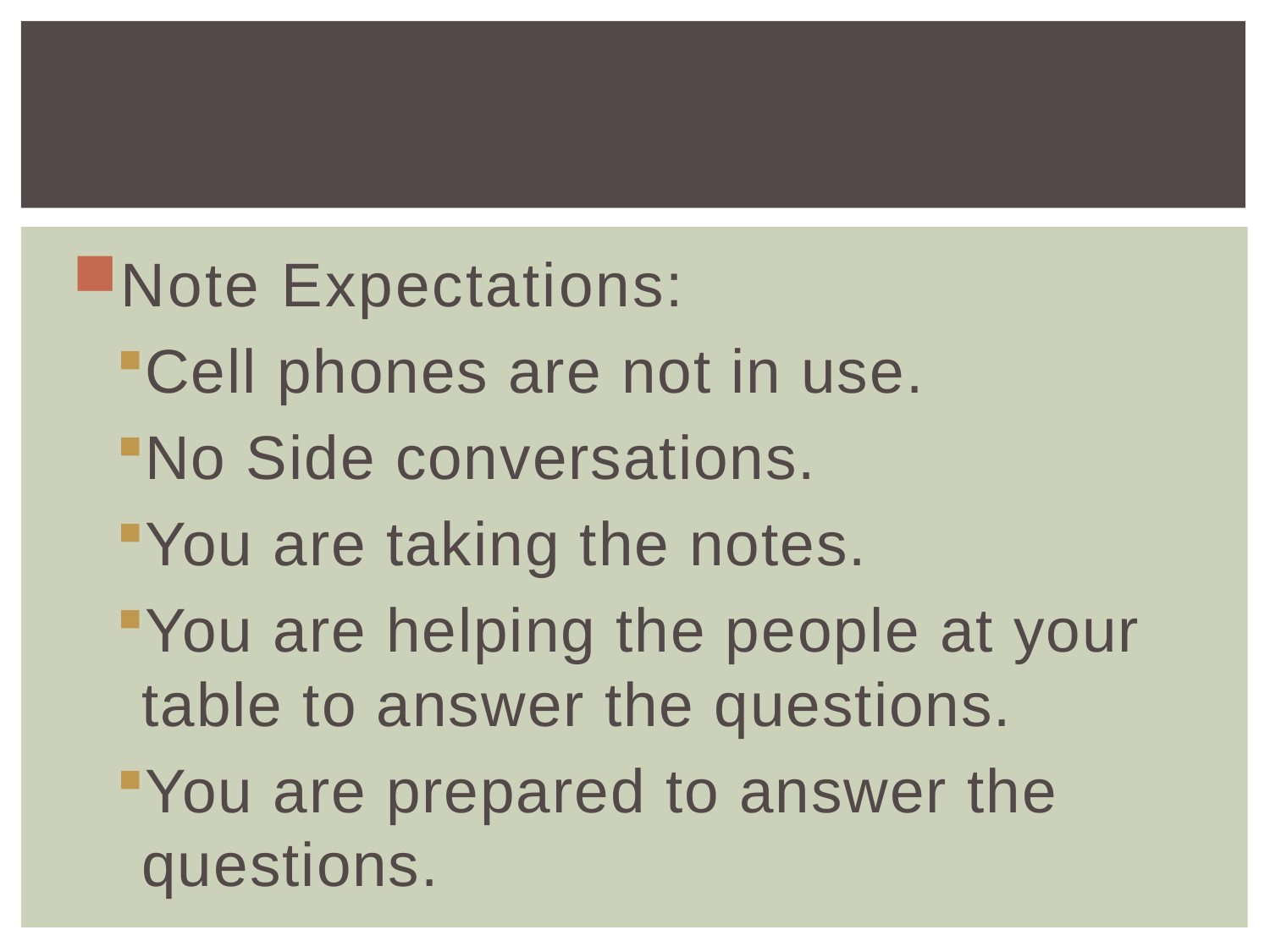

#
Note Expectations:
Cell phones are not in use.
No Side conversations.
You are taking the notes.
You are helping the people at your table to answer the questions.
You are prepared to answer the questions.